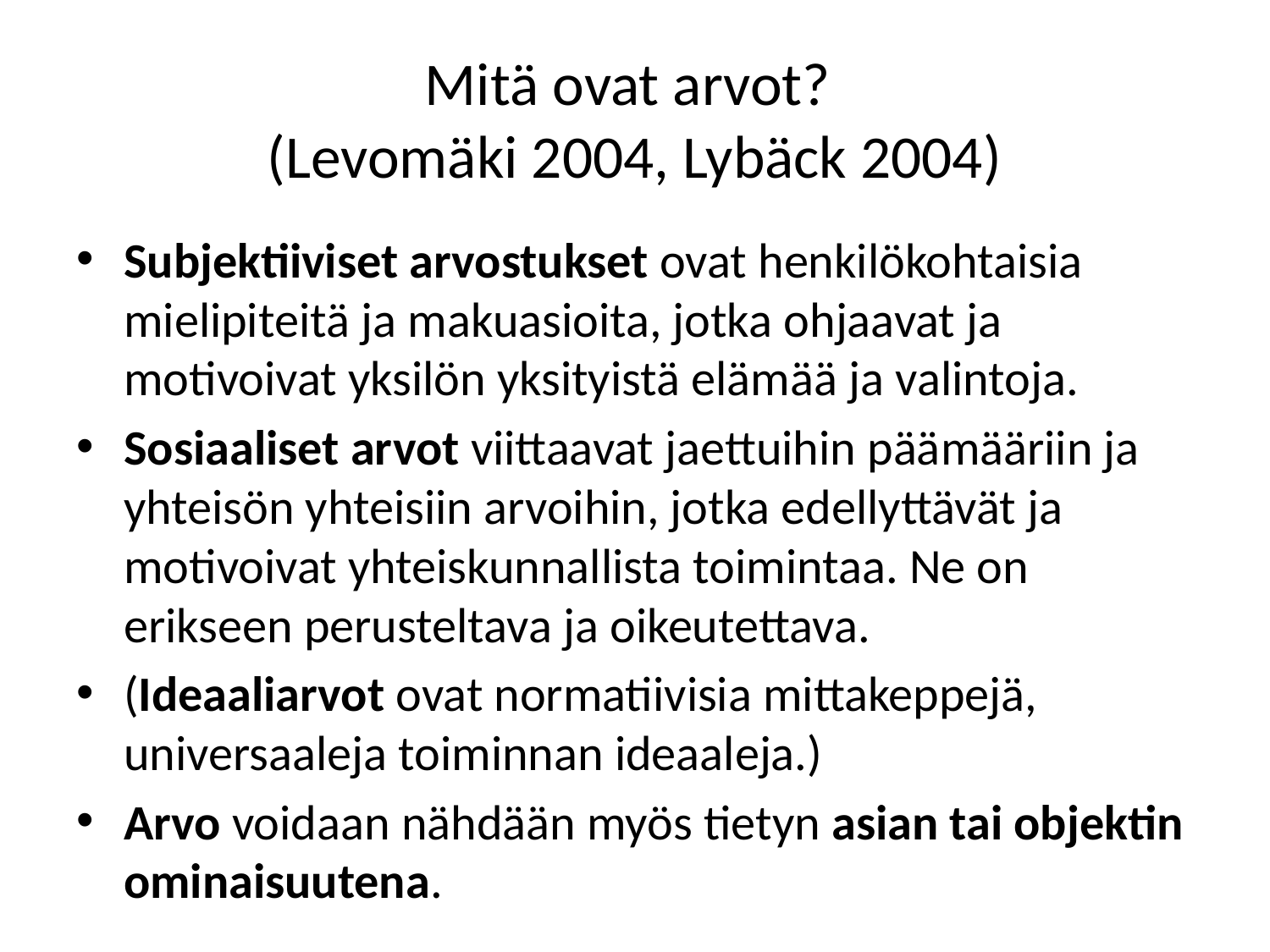

# Mitä ovat arvot? (Levomäki 2004, Lybäck 2004)
Subjektiiviset arvostukset ovat henkilökohtaisia mielipiteitä ja makuasioita, jotka ohjaavat ja motivoivat yksilön yksityistä elämää ja valintoja.
Sosiaaliset arvot viittaavat jaettuihin päämääriin ja yhteisön yhteisiin arvoihin, jotka edellyttävät ja motivoivat yhteiskunnallista toimintaa. Ne on erikseen perusteltava ja oikeutettava.
(Ideaaliarvot ovat normatiivisia mittakeppejä, universaaleja toiminnan ideaaleja.)
Arvo voidaan nähdään myös tietyn asian tai objektin ominaisuutena.